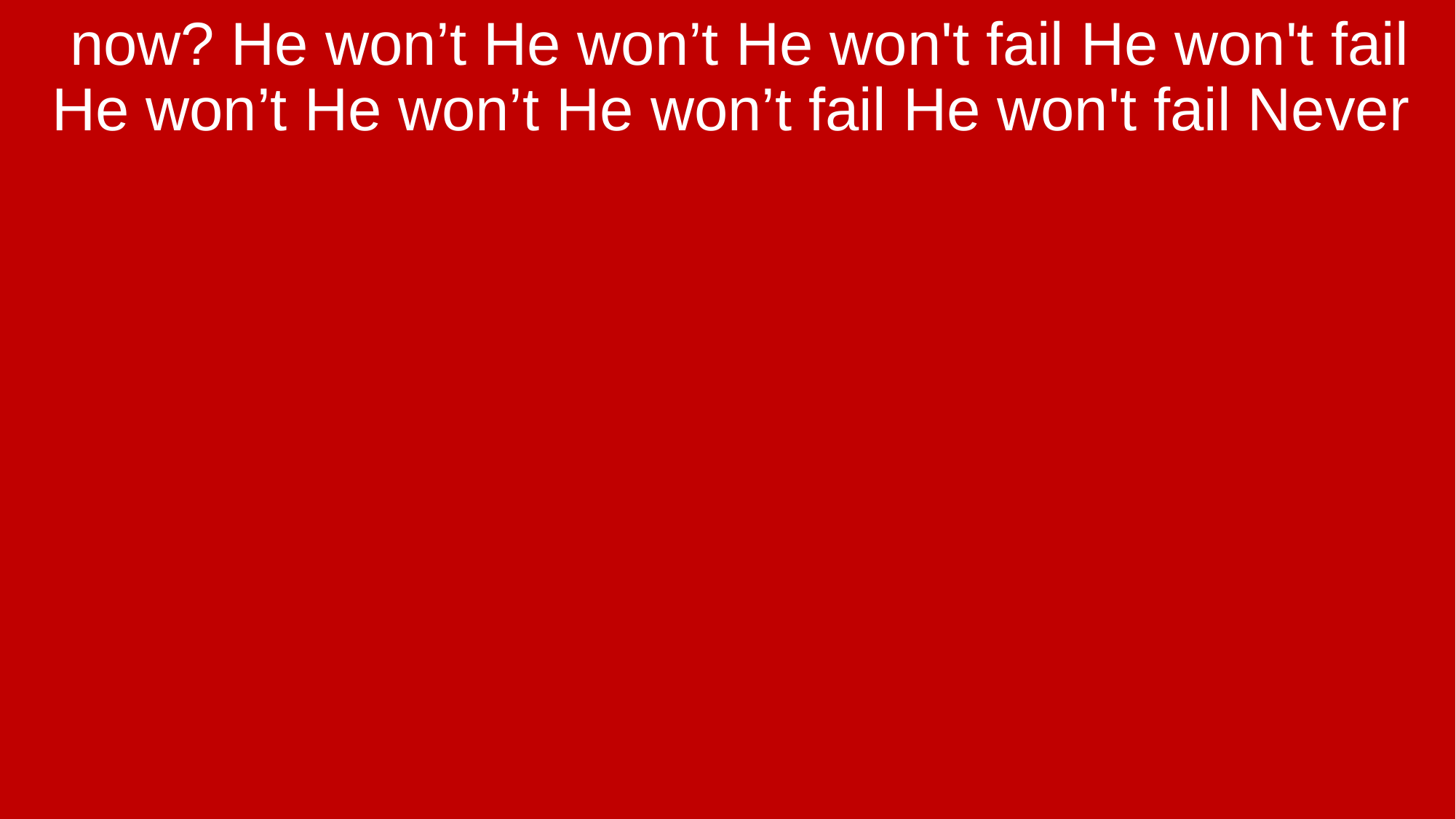

now? He won’t He won’t He won't fail He won't fail He won’t He won’t He won’t fail He won't fail Never